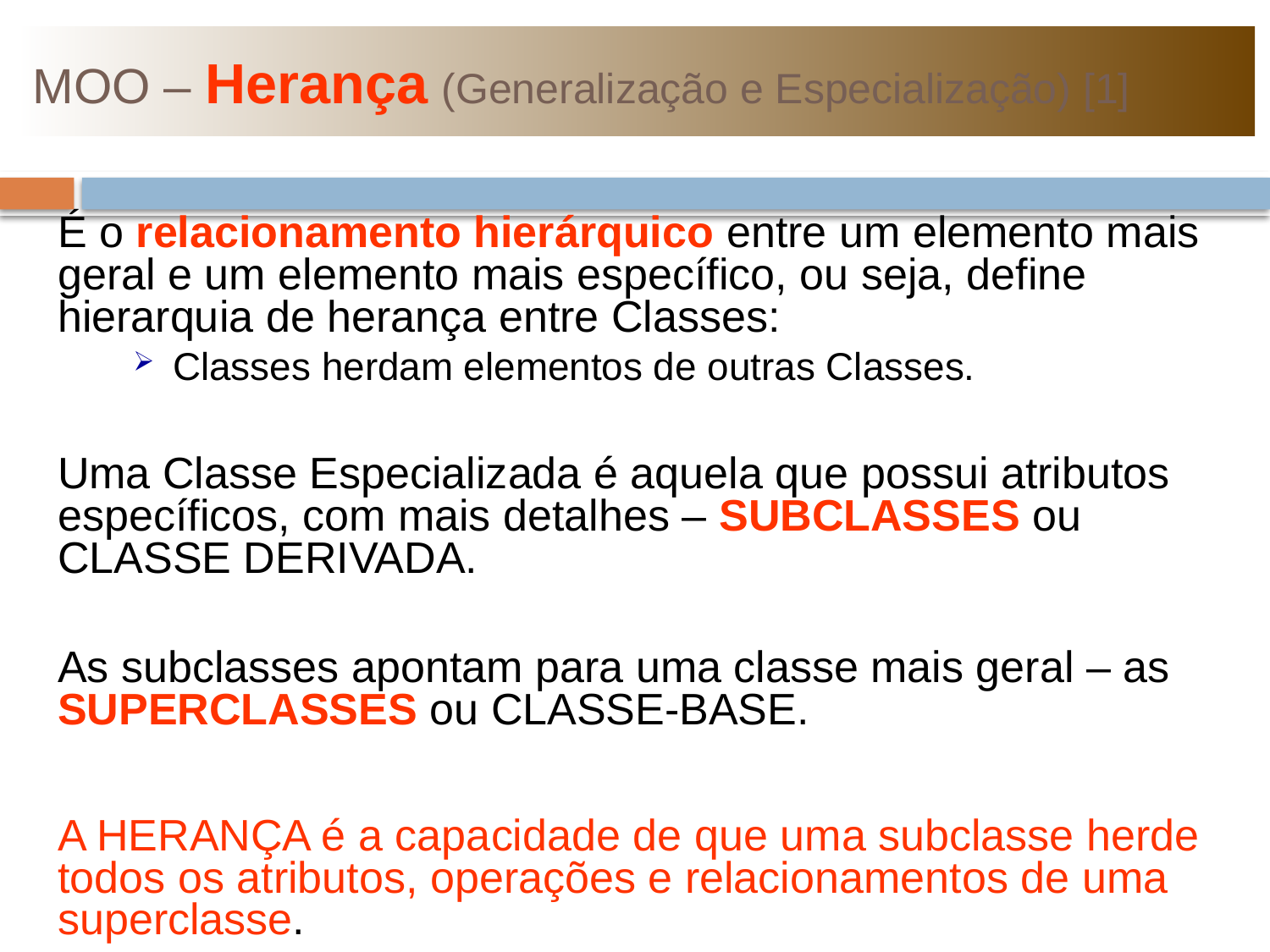

# MOO – Herança (Generalização e Especialização) [1]
É o relacionamento hierárquico entre um elemento mais geral e um elemento mais específico, ou seja, define hierarquia de herança entre Classes:
Classes herdam elementos de outras Classes.

Uma Classe Especializada é aquela que possui atributos específicos, com mais detalhes – SUBCLASSES ou CLASSE DERIVADA.

As subclasses apontam para uma classe mais geral – as SUPERCLASSES ou CLASSE-BASE.

A HERANÇA é a capacidade de que uma subclasse herde todos os atributos, operações e relacionamentos de uma superclasse.